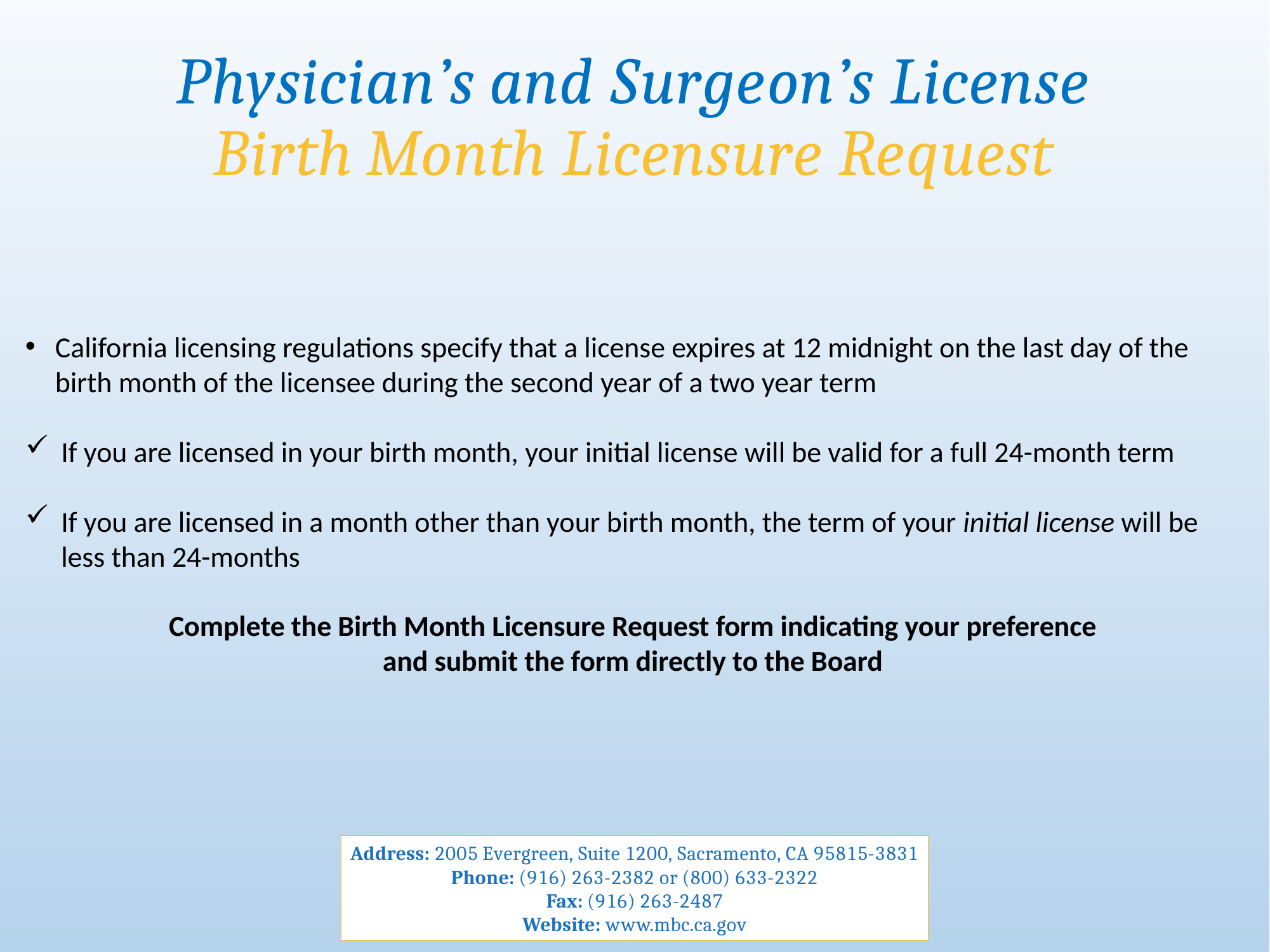

Physician’s and Surgeon’s License
Birth Month Licensure Request
California licensing regulations specify that a license expires at 12 midnight on the last day of the birth month of the licensee during the second year of a two year term

If you are licensed in your birth month, your initial license will be valid for a full 24-month term

If you are licensed in a month other than your birth month, the term of your initial license will be less than 24-months

Complete the Birth Month Licensure Request form indicating your preference
and submit the form directly to the Board
Address: 2005 Evergreen, Suite 1200, Sacramento, CA 95815-3831
Phone: (916) 263-2382 or (800) 633-2322
Fax: (916) 263-2487
Website: www.mbc.ca.gov